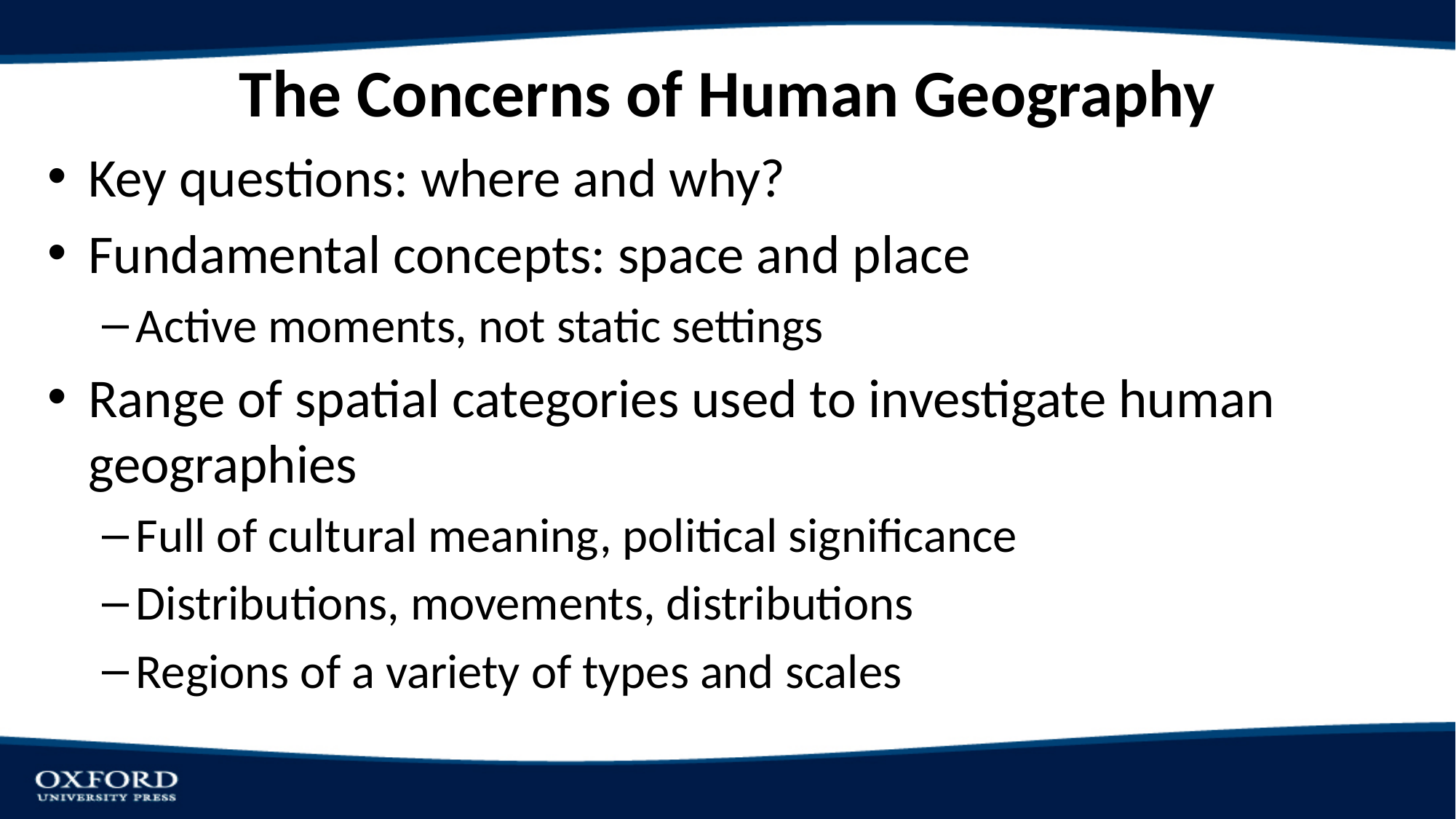

# The Concerns of Human Geography
Key questions: where and why?
Fundamental concepts: space and place
Active moments, not static settings
Range of spatial categories used to investigate human geographies
Full of cultural meaning, political significance
Distributions, movements, distributions
Regions of a variety of types and scales